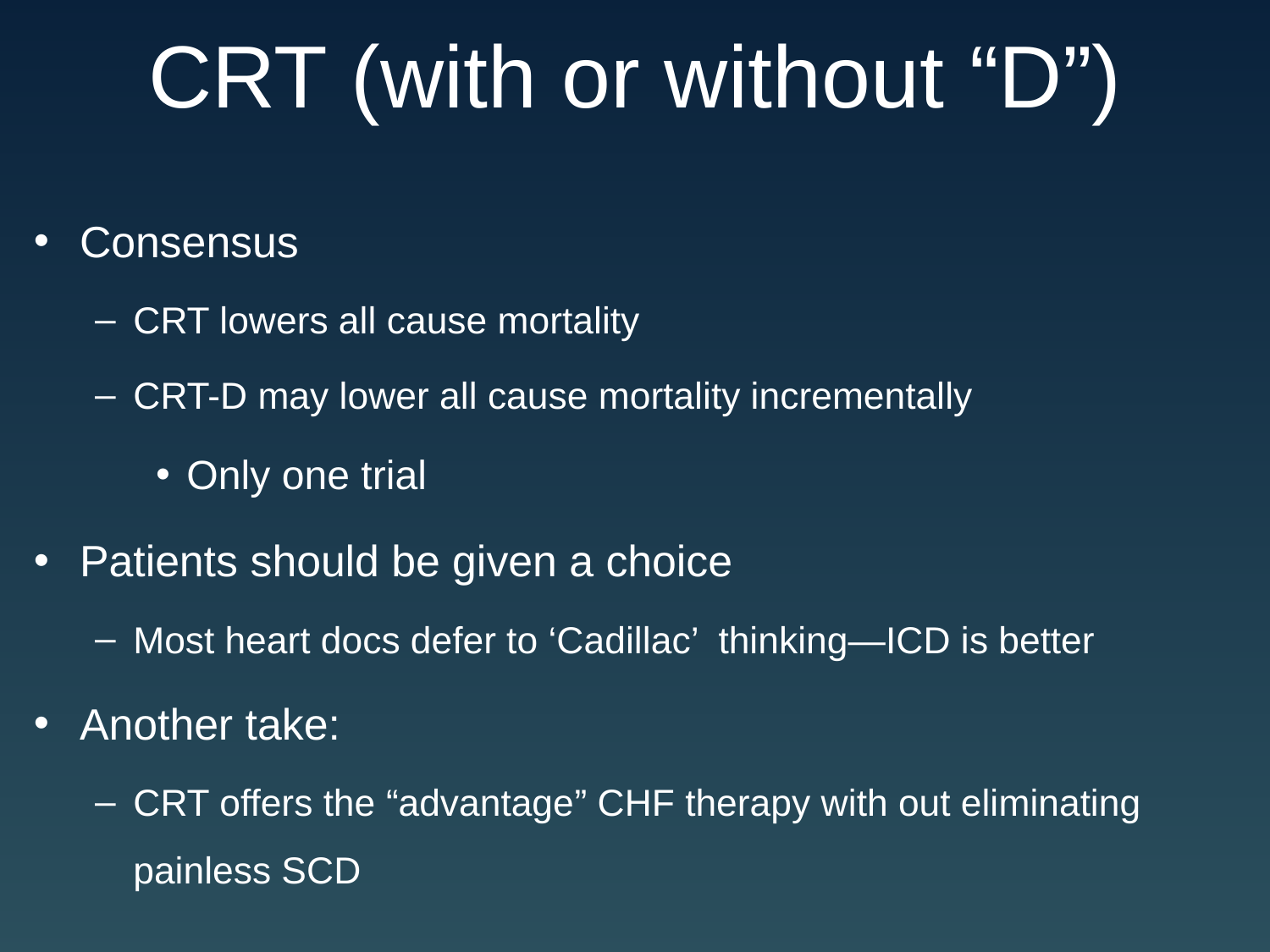

# CRT (with or without “D”)
Consensus
CRT lowers all cause mortality
CRT-D may lower all cause mortality incrementally
Only one trial
Patients should be given a choice
Most heart docs defer to ‘Cadillac’  thinking—ICD is better
Another take:
CRT offers the “advantage” CHF therapy with out eliminating painless SCD